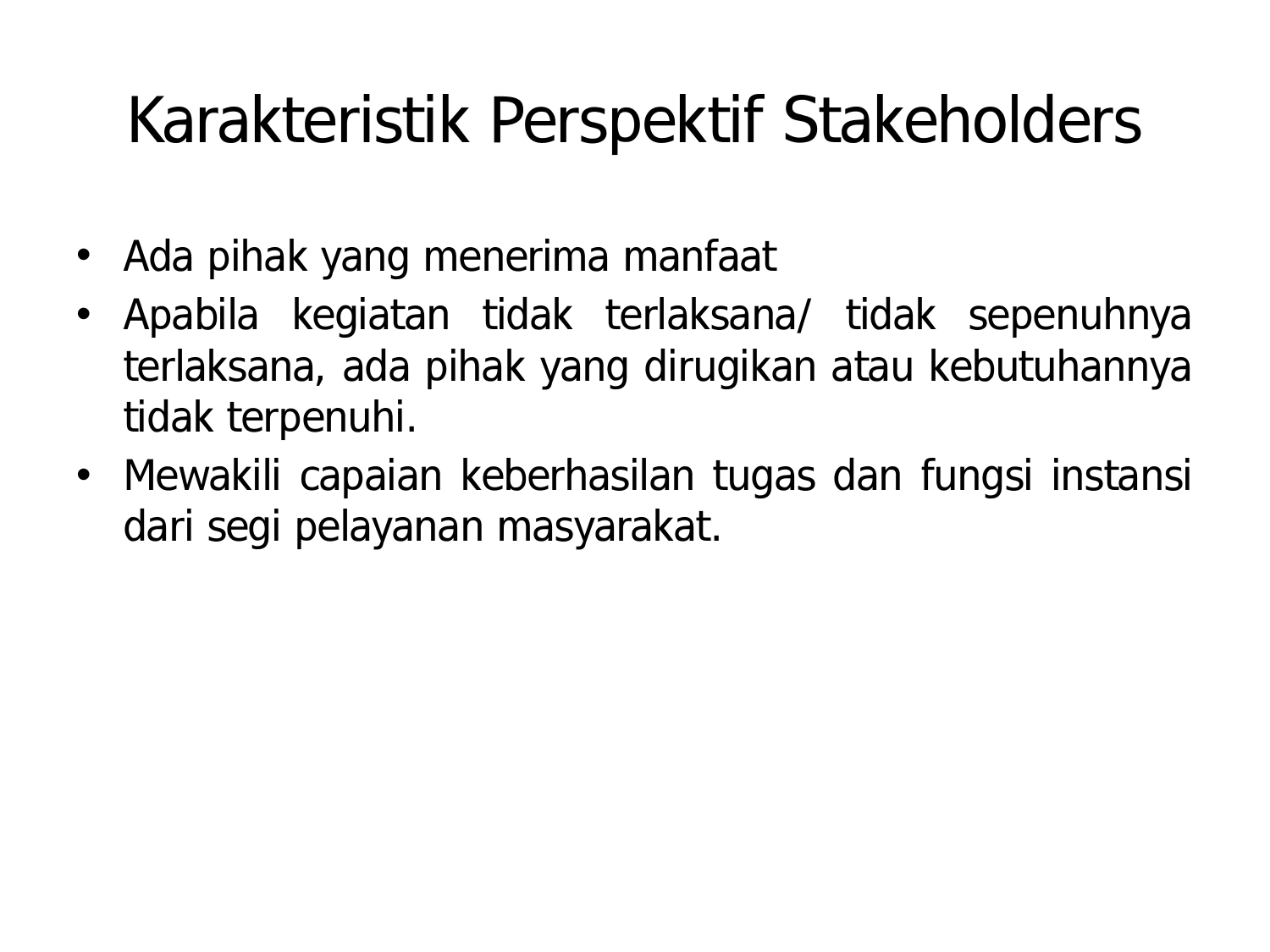

# Karakteristik Perspektif Stakeholders
Ada pihak yang menerima manfaat
Apabila kegiatan tidak terlaksana/ tidak sepenuhnya terlaksana, ada pihak yang dirugikan atau kebutuhannya tidak terpenuhi.
Mewakili capaian keberhasilan tugas dan fungsi instansi dari segi pelayanan masyarakat.